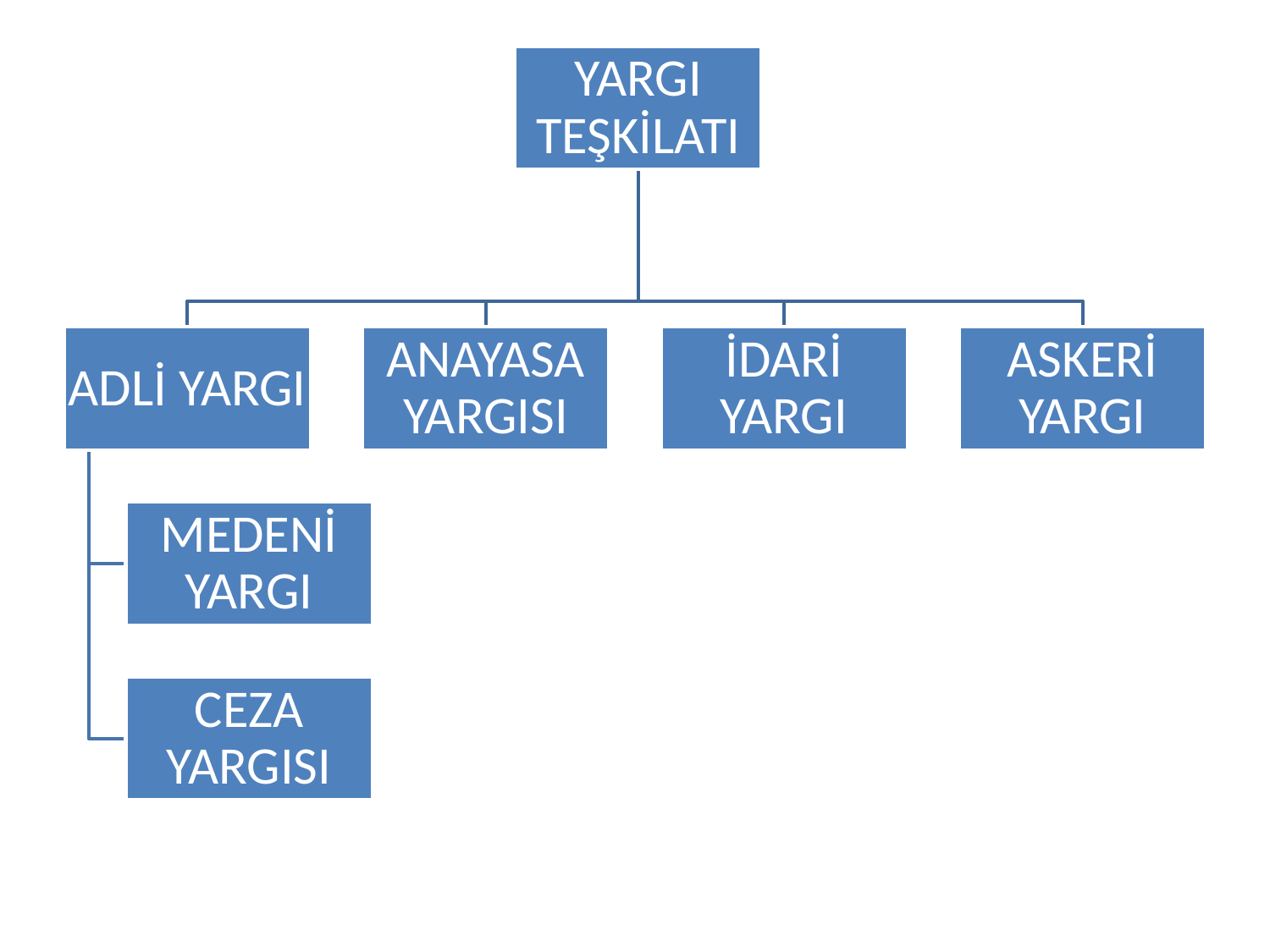

YARGI TEŞKİLATI
ADLİ YARGI
MEDENİ YARGI
CEZA YARGISI
ANAYASA YARGISI
İDARİ YARGI
ASKERİ YARGI